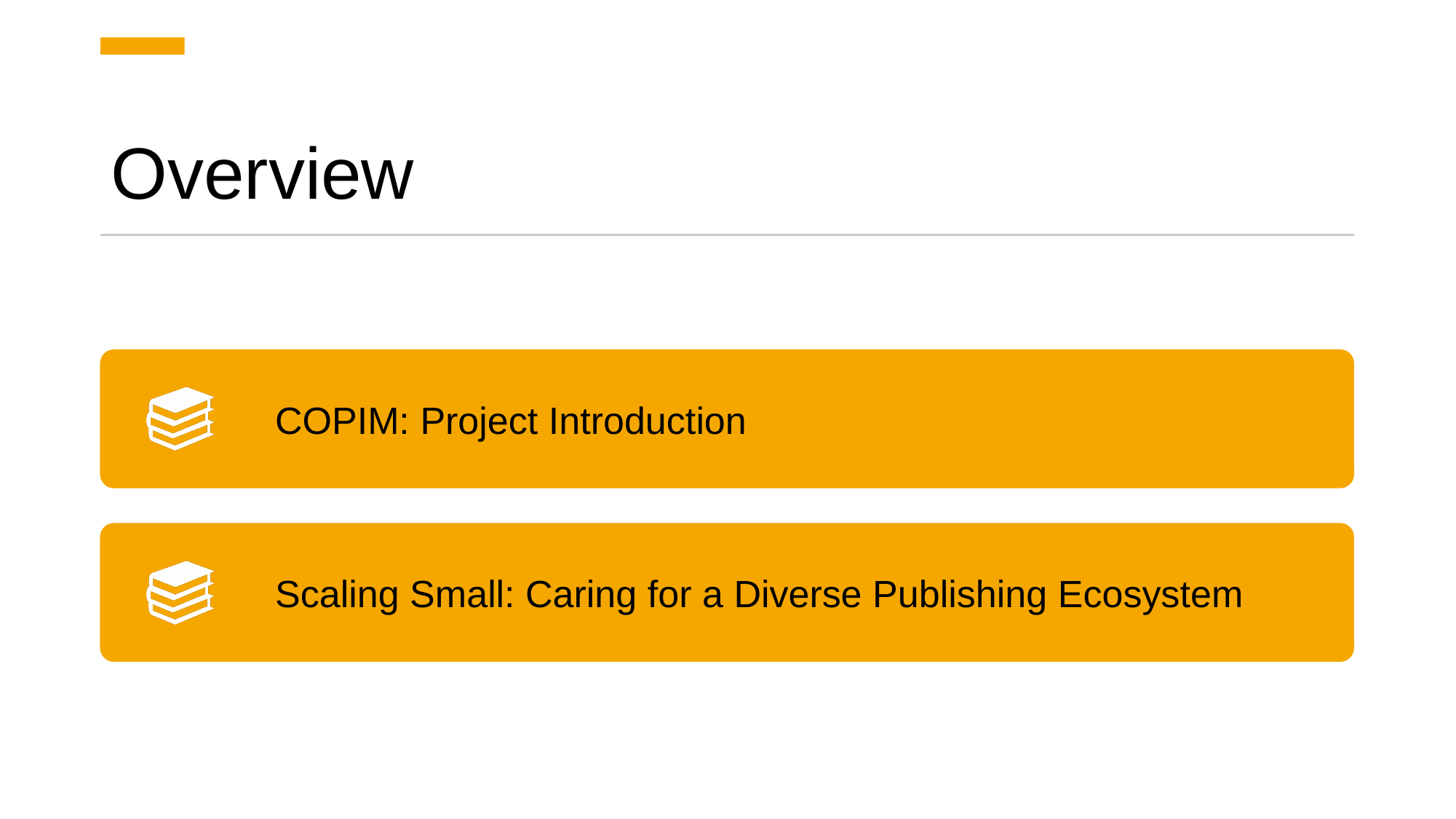

# Overview

COPIM: Project Introduction
Scaling Small: Caring for a Diverse Publishing Ecosystem